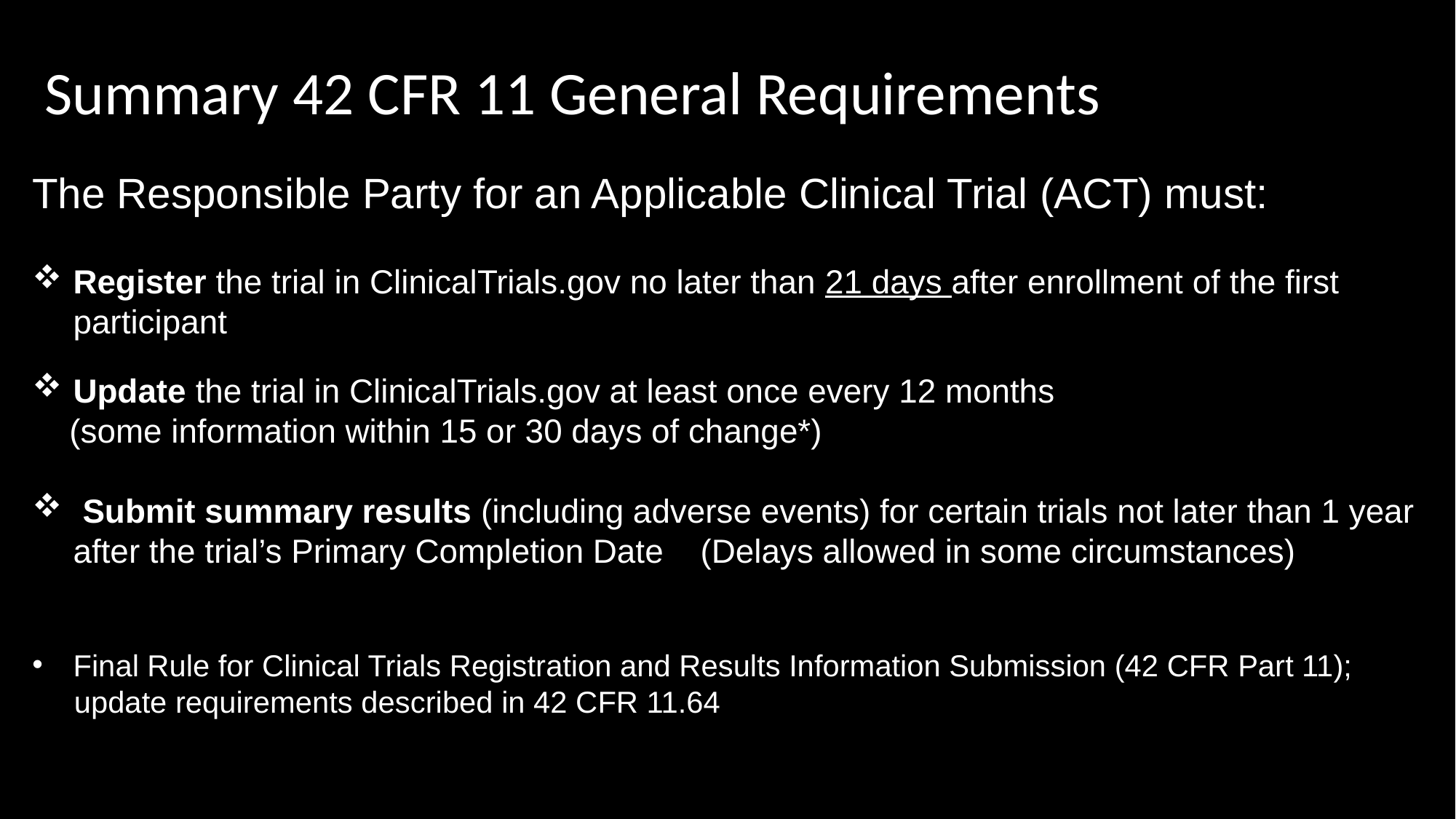

# Summary 42 CFR 11 General Requirements
The Responsible Party for an Applicable Clinical Trial (ACT) must:

Register the trial in ClinicalTrials.gov no later than 21 days after enrollment of the first participant

Update the trial in ClinicalTrials.gov at least once every 12 months
    (some information within 15 or 30 days of change*)

 Submit summary results (including adverse events) for certain trials not later than 1 year after the trial’s Primary Completion Date    (Delays allowed in some circumstances)

Final Rule for Clinical Trials Registration and Results Information Submission (42 CFR Part 11);
     update requirements described in 42 CFR 11.64